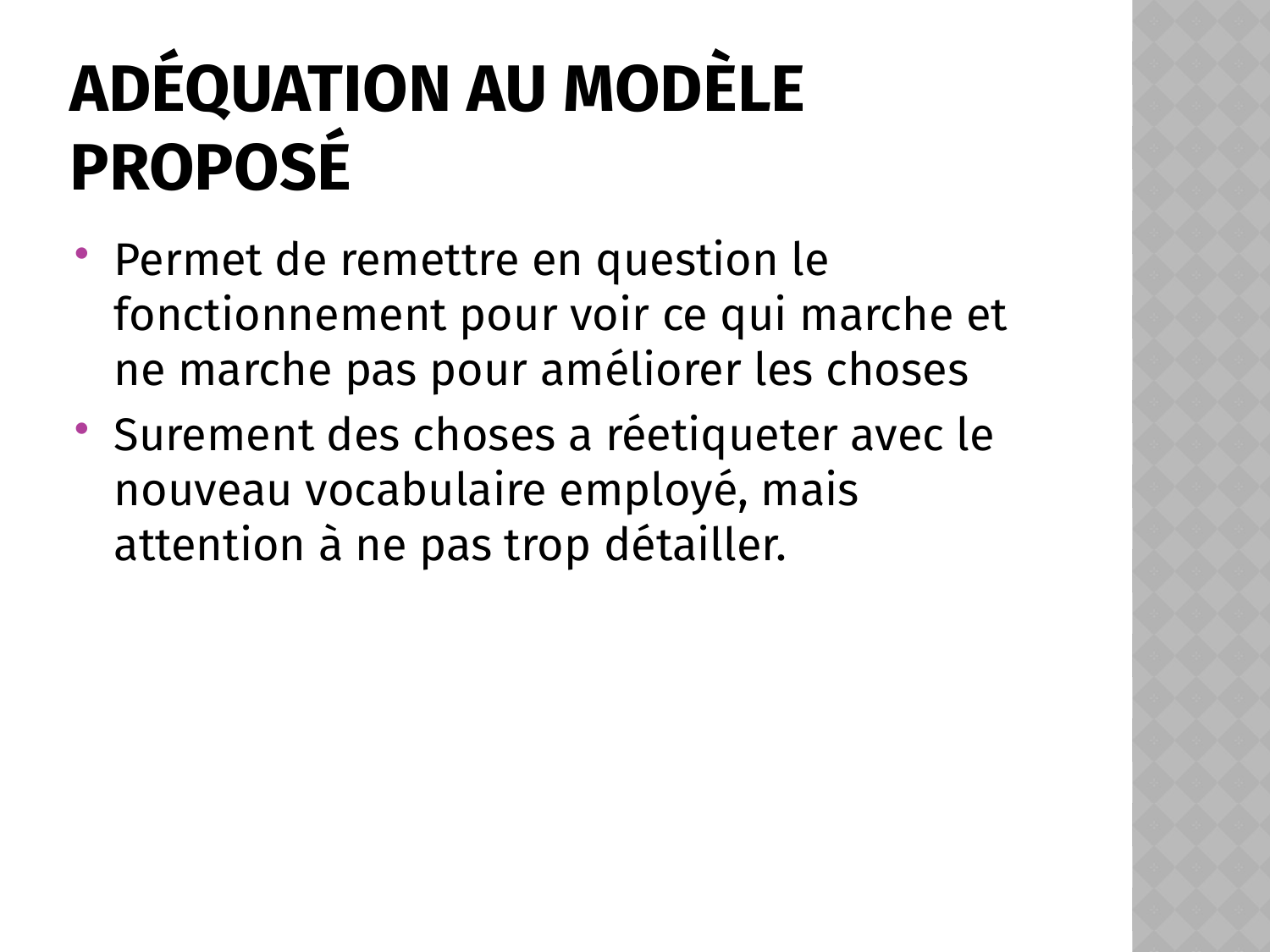

# Adéquation au modèle proposé
Permet de remettre en question le fonctionnement pour voir ce qui marche et ne marche pas pour améliorer les choses
Surement des choses a réetiqueter avec le nouveau vocabulaire employé, mais attention à ne pas trop détailler.